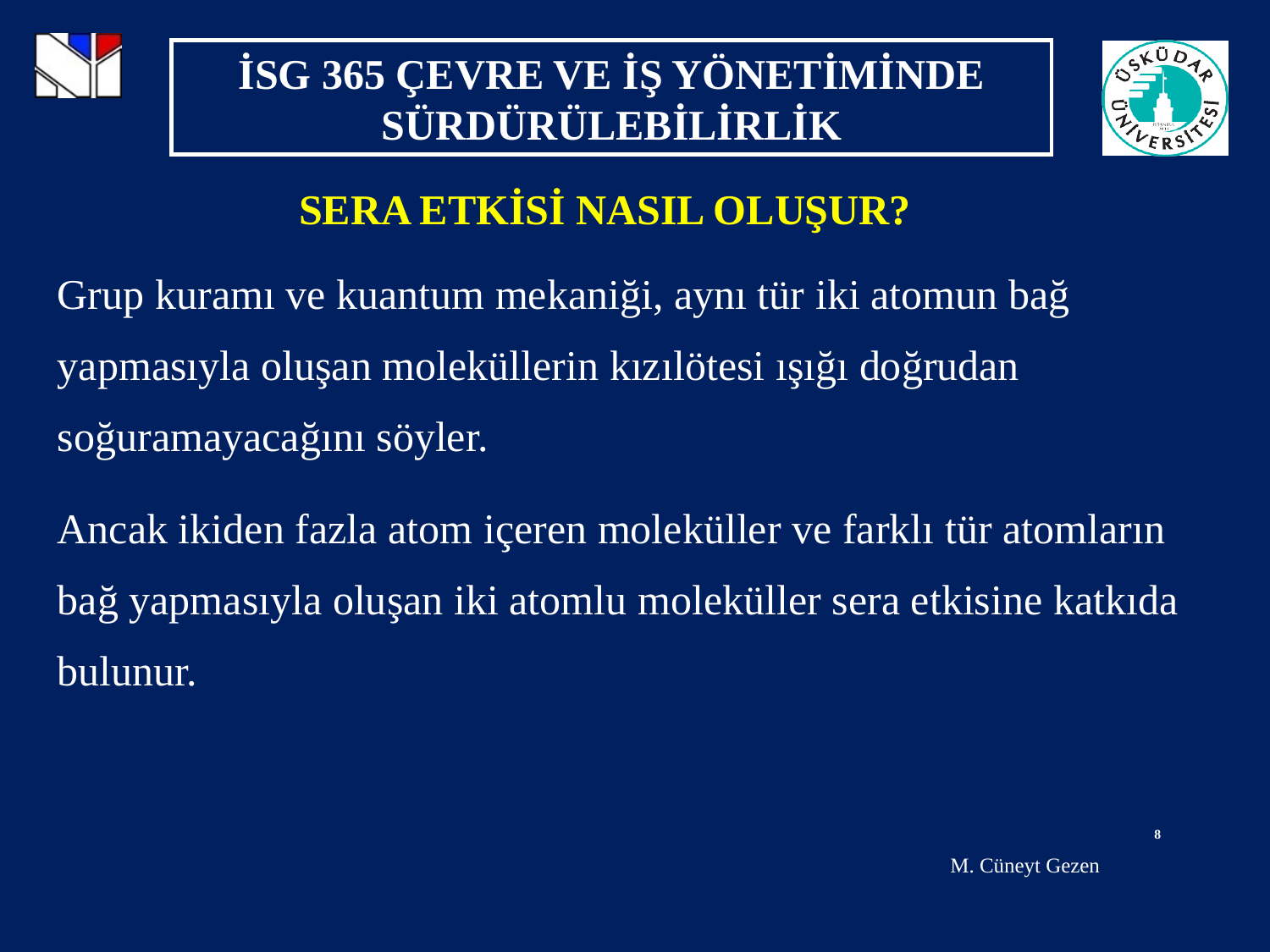

SERA ETKİSİ NASIL OLUŞUR?
Grup kuramı ve kuantum mekaniği, aynı tür iki atomun bağ yapmasıyla oluşan moleküllerin kızılötesi ışığı doğrudan soğuramayacağını söyler.
Ancak ikiden fazla atom içeren moleküller ve farklı tür atomların bağ yapmasıyla oluşan iki atomlu moleküller sera etkisine katkıda bulunur.
8

M. Cüneyt Gezen